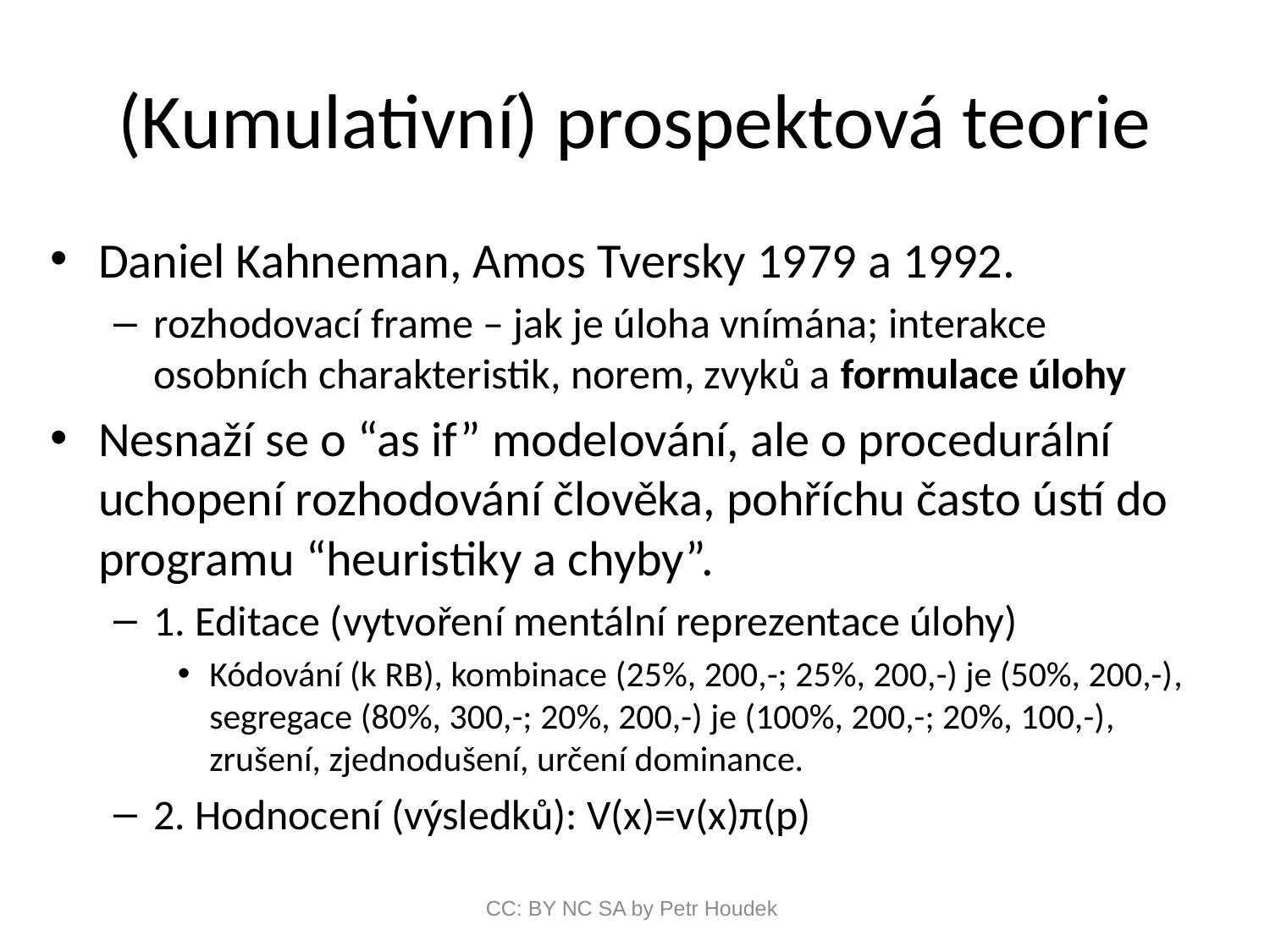

# (Kumulativní) prospektová teorie
Daniel Kahneman, Amos Tversky 1979 a 1992.
rozhodovací frame – jak je úloha vnímána; interakce osobních charakteristik, norem, zvyků a formulace úlohy
Nesnaží se o “as if” modelování, ale o procedurální uchopení rozhodování člověka, pohříchu často ústí do programu “heuristiky a chyby”.
1. Editace (vytvoření mentální reprezentace úlohy)
Kódování (k RB), kombinace (25%, 200,-; 25%, 200,-) je (50%, 200,-), segregace (80%, 300,-; 20%, 200,-) je (100%, 200,-; 20%, 100,-), zrušení, zjednodušení, určení dominance.
2. Hodnocení (výsledků): V(x)=v(x)π(p)
CC: BY NC SA by Petr Houdek